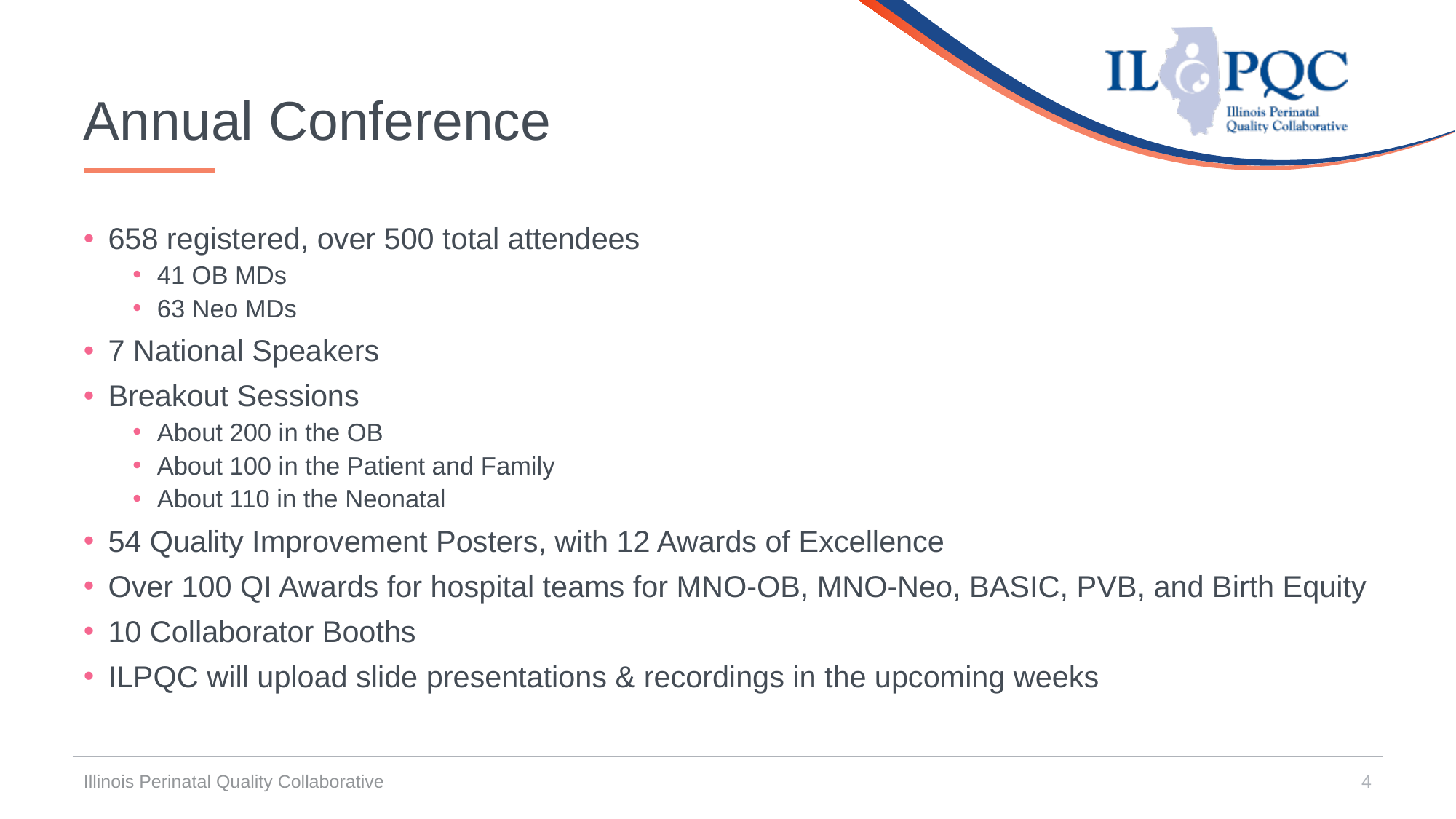

# Annual Conference
658 registered, over 500 total attendees
41 OB MDs
63 Neo MDs
7 National Speakers
Breakout Sessions
About 200 in the OB
About 100 in the Patient and Family
About 110 in the Neonatal
54 Quality Improvement Posters, with 12 Awards of Excellence
Over 100 QI Awards for hospital teams for MNO-OB, MNO-Neo, BASIC, PVB, and Birth Equity
10 Collaborator Booths
ILPQC will upload slide presentations & recordings in the upcoming weeks
Illinois Perinatal Quality Collaborative
4